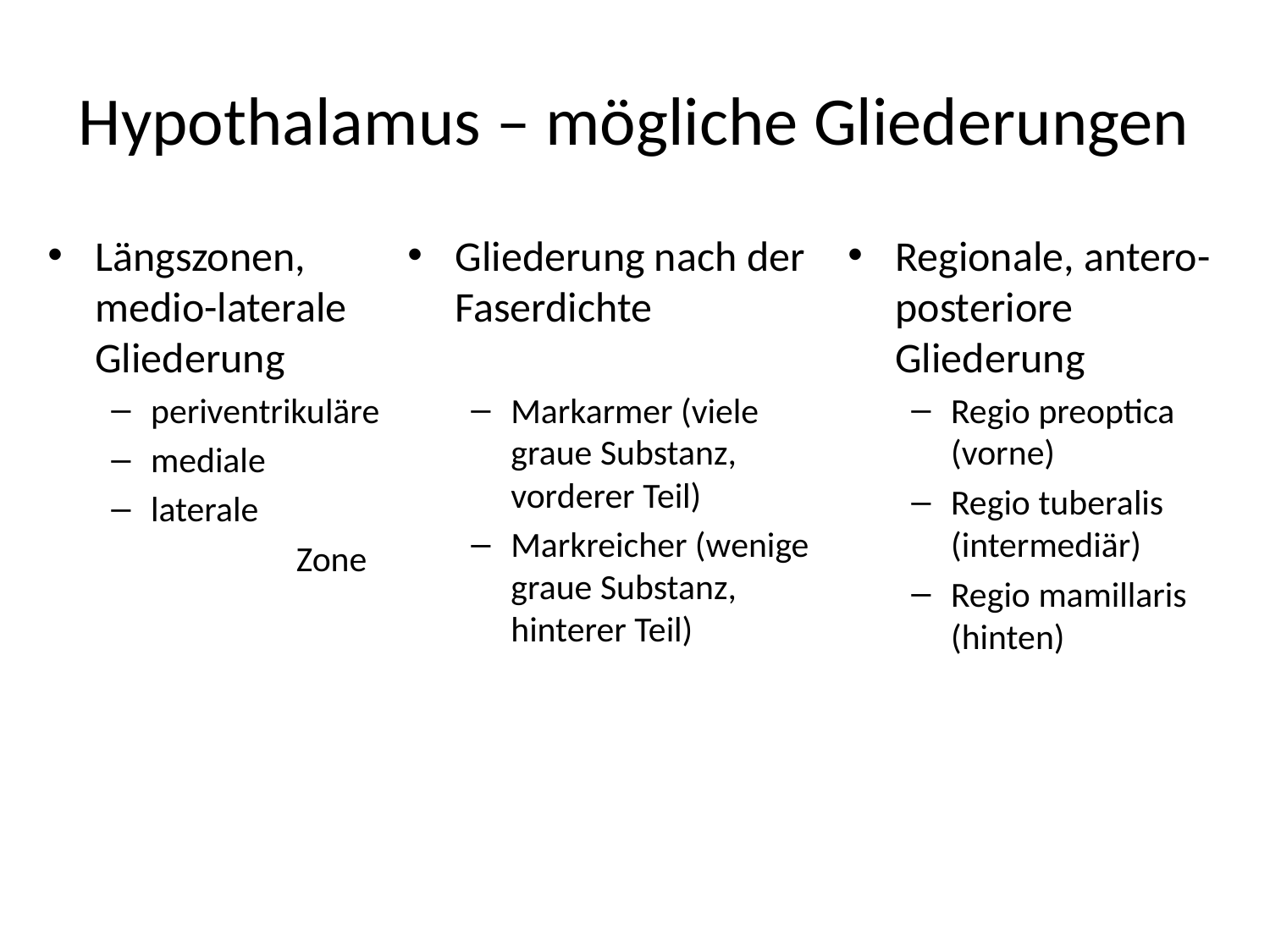

# Hypothalamus – mögliche Gliederungen
Längszonen, medio-laterale Gliederung
periventrikuläre
mediale
laterale
                       Zone
Gliederung nach der Faserdichte
Markarmer (viele graue Substanz, vorderer Teil)
Markreicher (wenige graue Substanz, hinterer Teil)
Regionale, antero-posteriore Gliederung
Regio preoptica (vorne)
Regio tuberalis (intermediär)
Regio mamillaris (hinten)